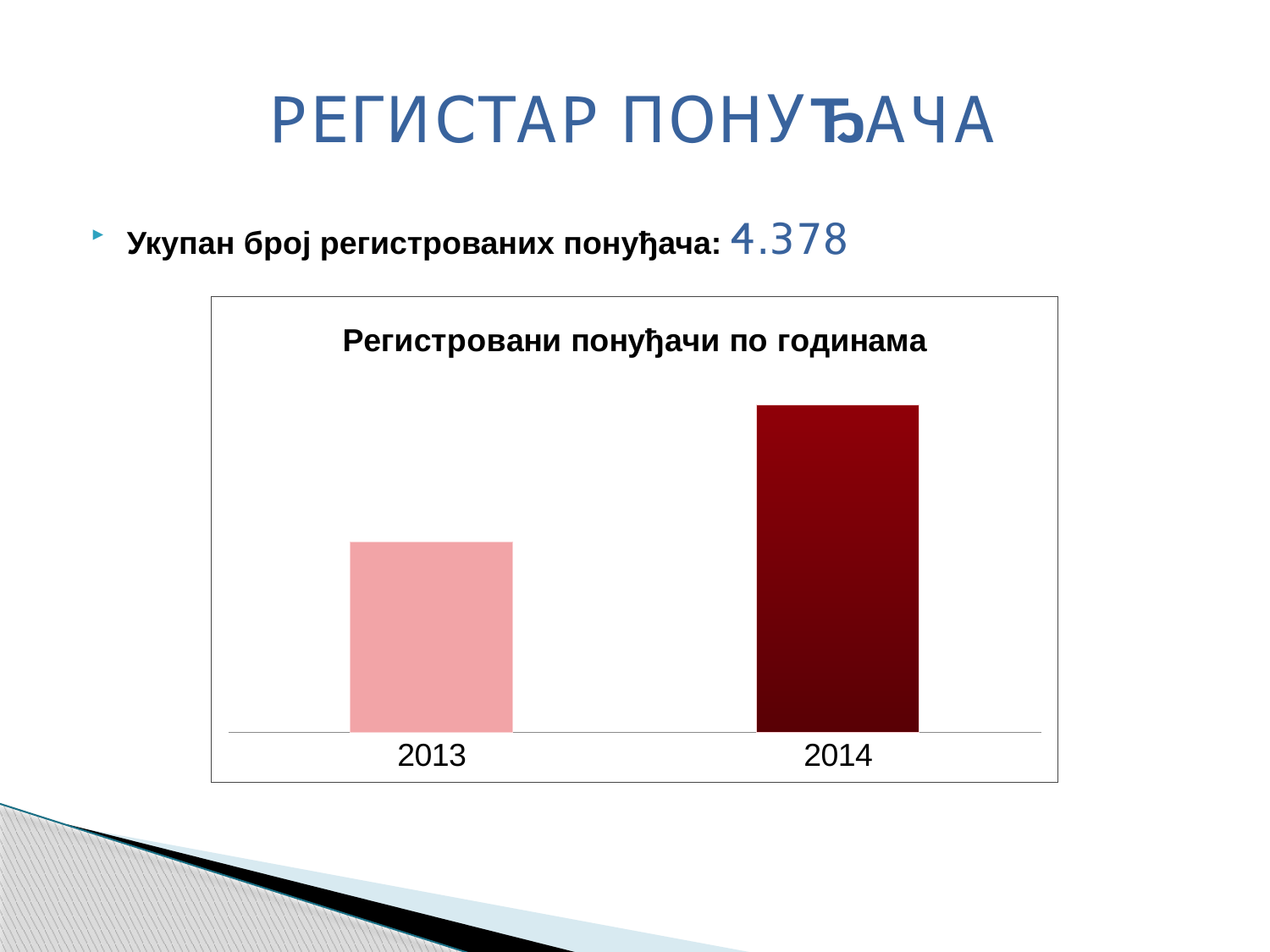

# РЕГИСТАР ПОНУЂАЧА
Укупан број регистрованих понуђача: 4.378

[unsupported chart]